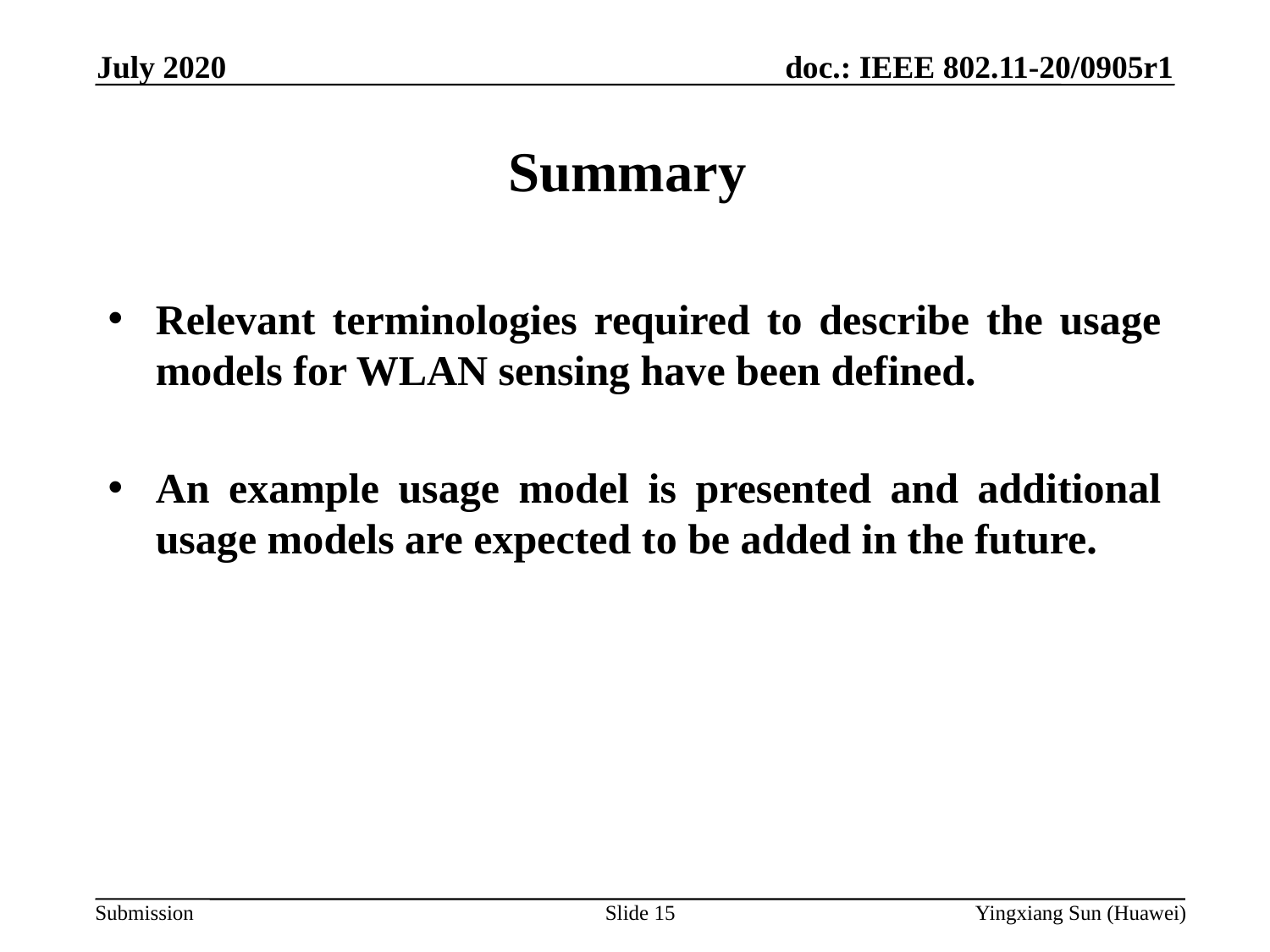

July 2020
# Summary
Relevant terminologies required to describe the usage models for WLAN sensing have been defined.

An example usage model is presented and additional usage models are expected to be added in the future.

Slide 15
Yingxiang Sun (Huawei)